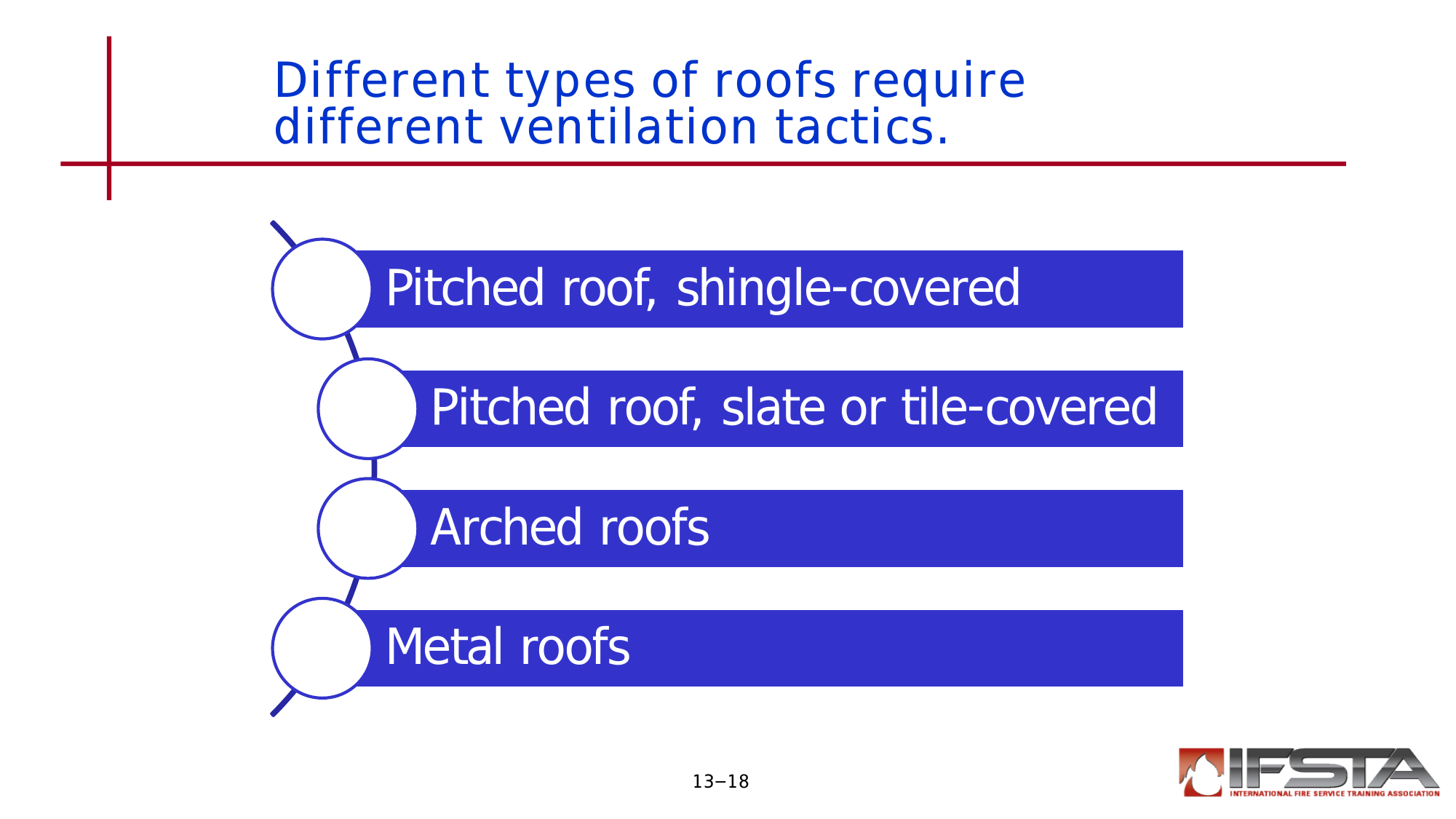

# Different types of roofs require different ventilation tactics.
Pitched roof, shingle-covered
Pitched roof, slate or tile-covered
Arched roofs
Metal roofs
13–18